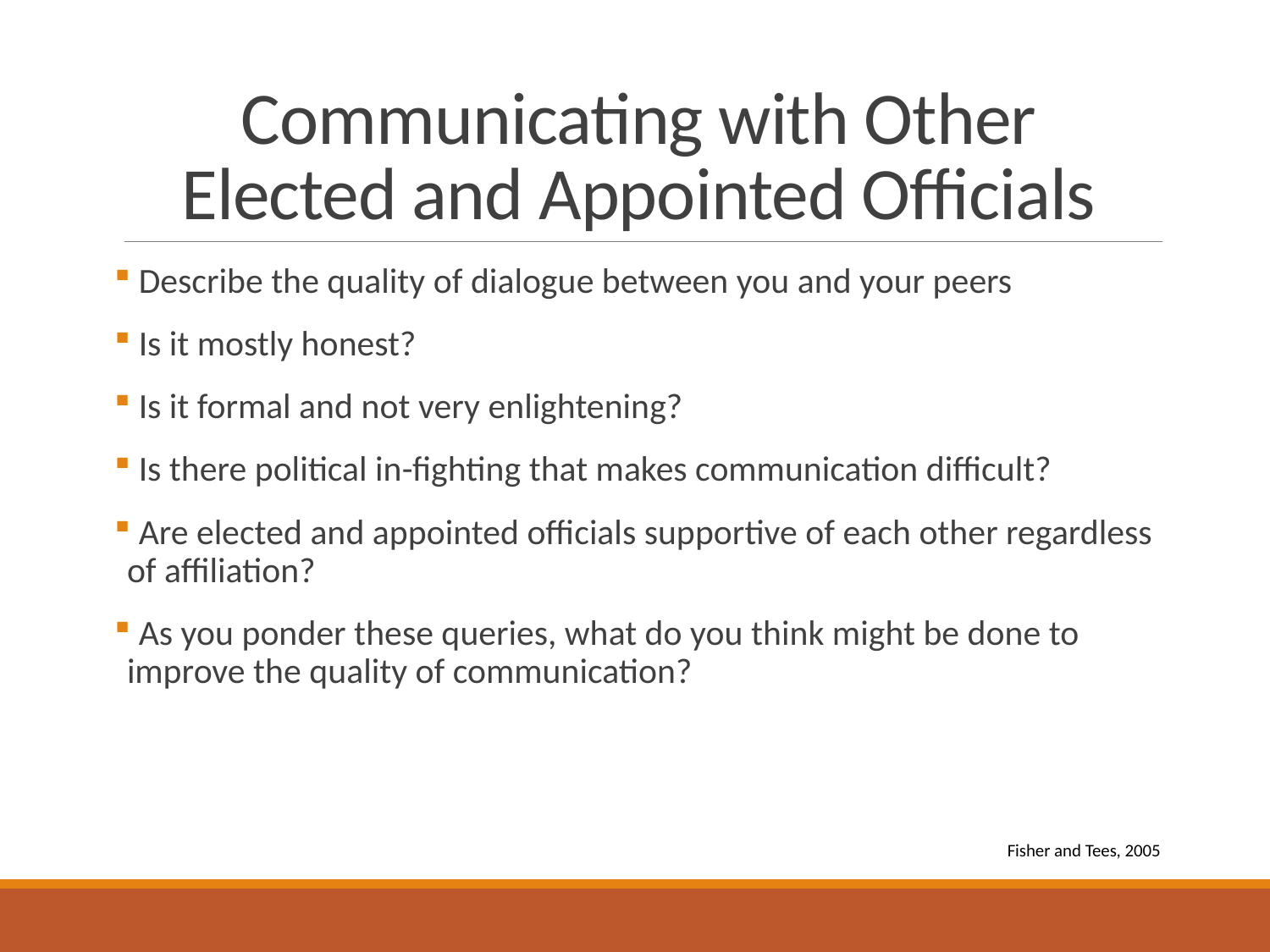

# Communicating with Other Elected and Appointed Officials
 Describe the quality of dialogue between you and your peers
 Is it mostly honest?
 Is it formal and not very enlightening?
 Is there political in-fighting that makes communication difficult?
 Are elected and appointed officials supportive of each other regardless of affiliation?
 As you ponder these queries, what do you think might be done to improve the quality of communication?
Fisher and Tees, 2005